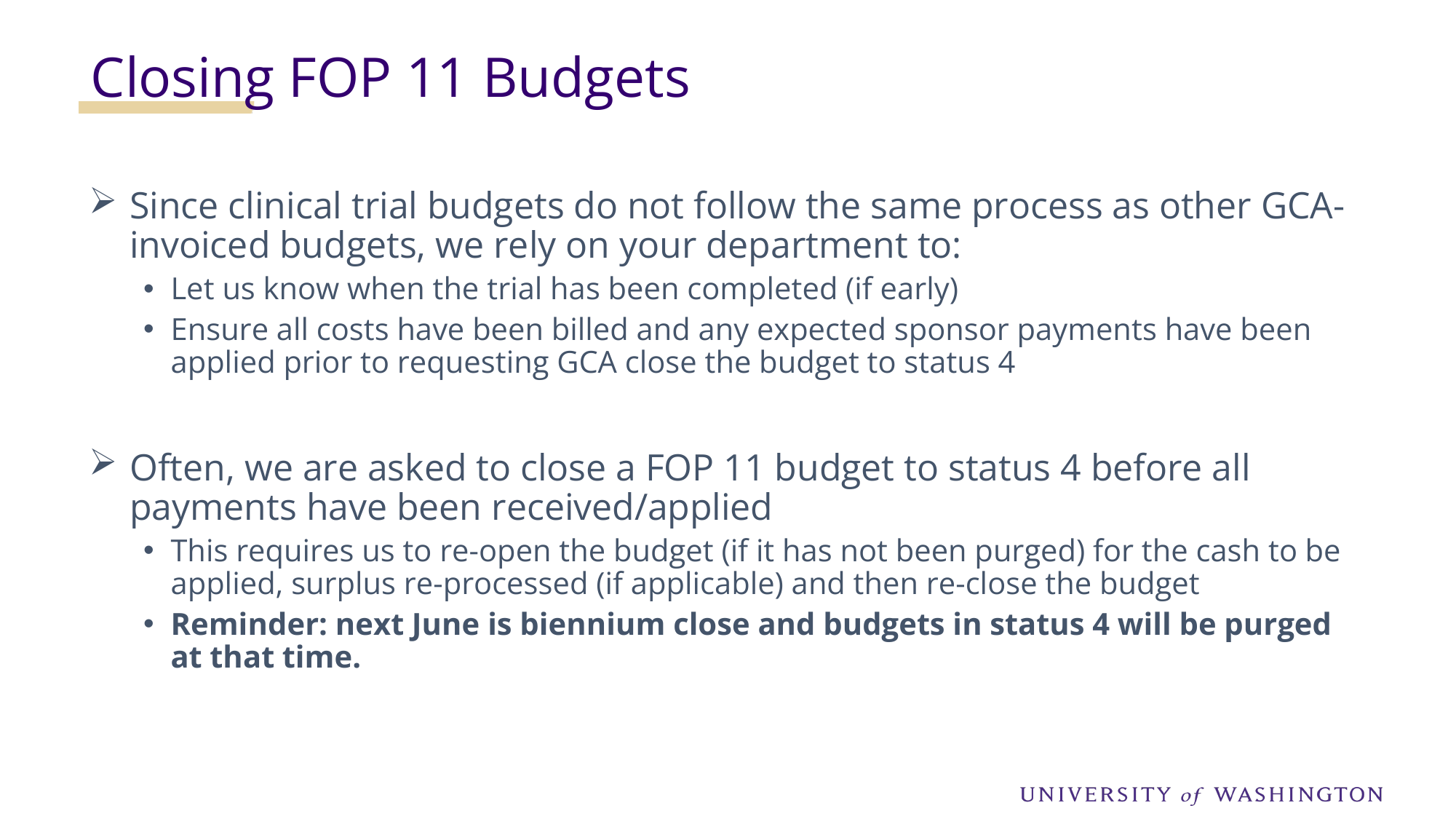

Closing FOP 11 Budgets

Since clinical trial budgets do not follow the same process as other GCA-invoiced budgets, we rely on your department to:
Let us know when the trial has been completed (if early)
Ensure all costs have been billed and any expected sponsor payments have been applied prior to requesting GCA close the budget to status 4

Often, we are asked to close a FOP 11 budget to status 4 before all payments have been received/applied
This requires us to re-open the budget (if it has not been purged) for the cash to be applied, surplus re-processed (if applicable) and then re-close the budget
Reminder: next June is biennium close and budgets in status 4 will be purged at that time.